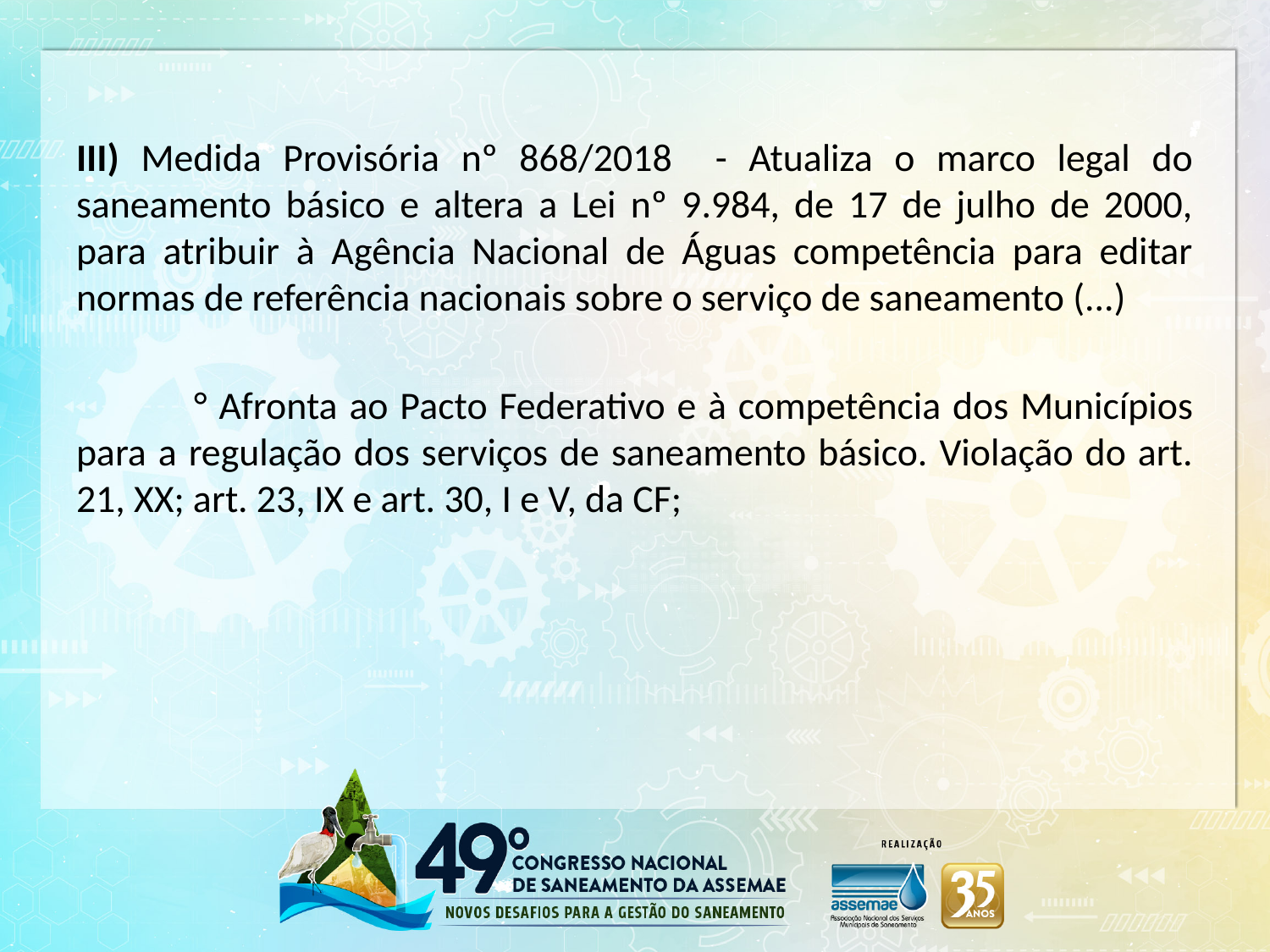

III) Medida Provisória nº 868/2018  - Atualiza o marco legal do saneamento básico e altera a Lei nº 9.984, de 17 de julho de 2000, para atribuir à Agência Nacional de Águas competência para editar normas de referência nacionais sobre o serviço de saneamento (...)

          ° Afronta ao Pacto Federativo e à competência dos Municípios para a regulação dos serviços de saneamento básico. Violação do art. 21, XX; art. 23, IX e art. 30, I e V, da CF;